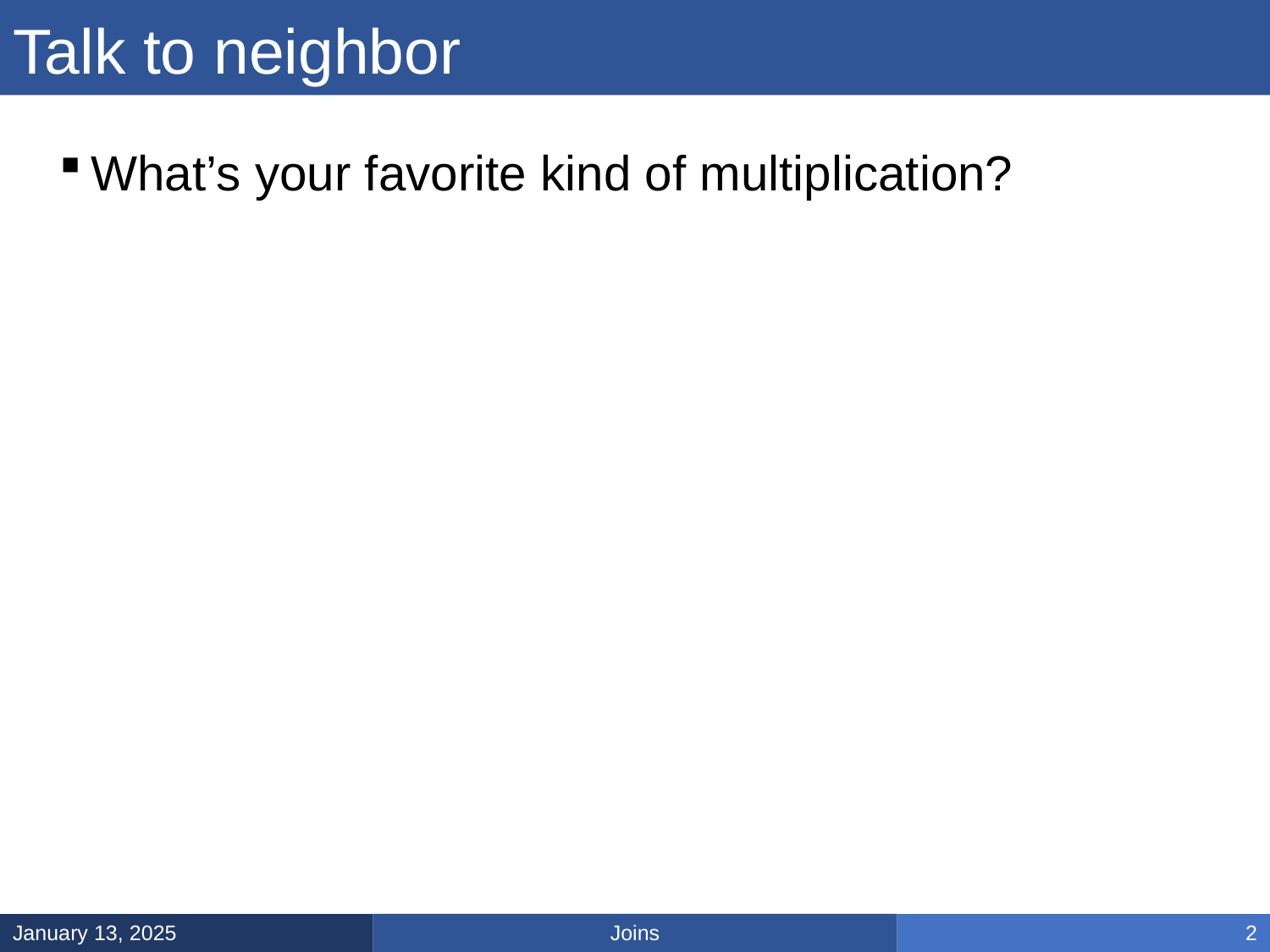

# Talk to neighbor
What’s your favorite kind of multiplication?
Joins
January 13, 2025
2